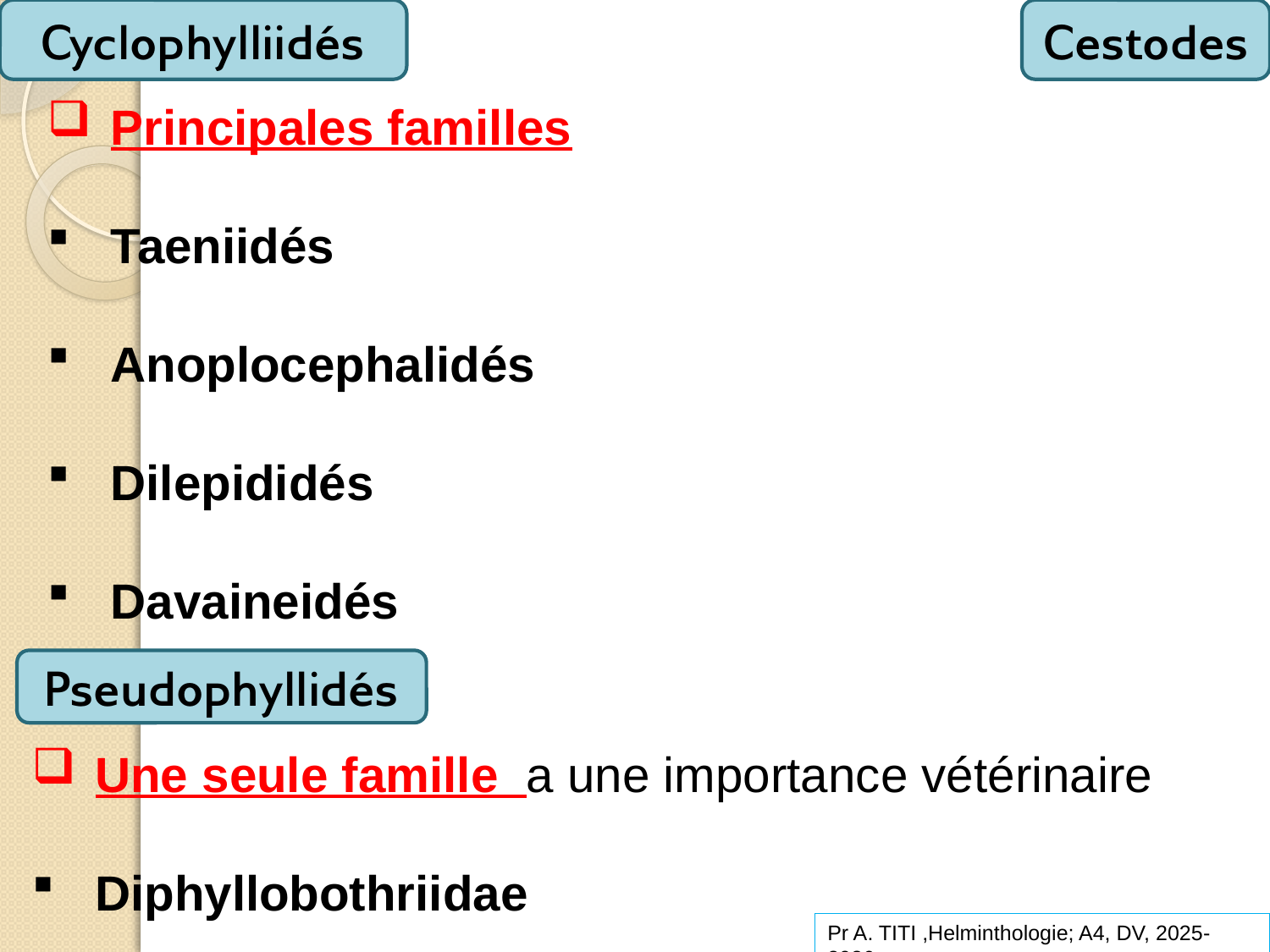

Cyclophylliidés
Cestodes
Principales familles

Taeniidés

Anoplocephalidés

Dilepididés

Davaineidés
Pseudophyllidés
Une seule famille  a une importance vétérinaire

Diphyllobothriidae

Pr A. TITI ,Helminthologie; A4, DV, 2025-2026